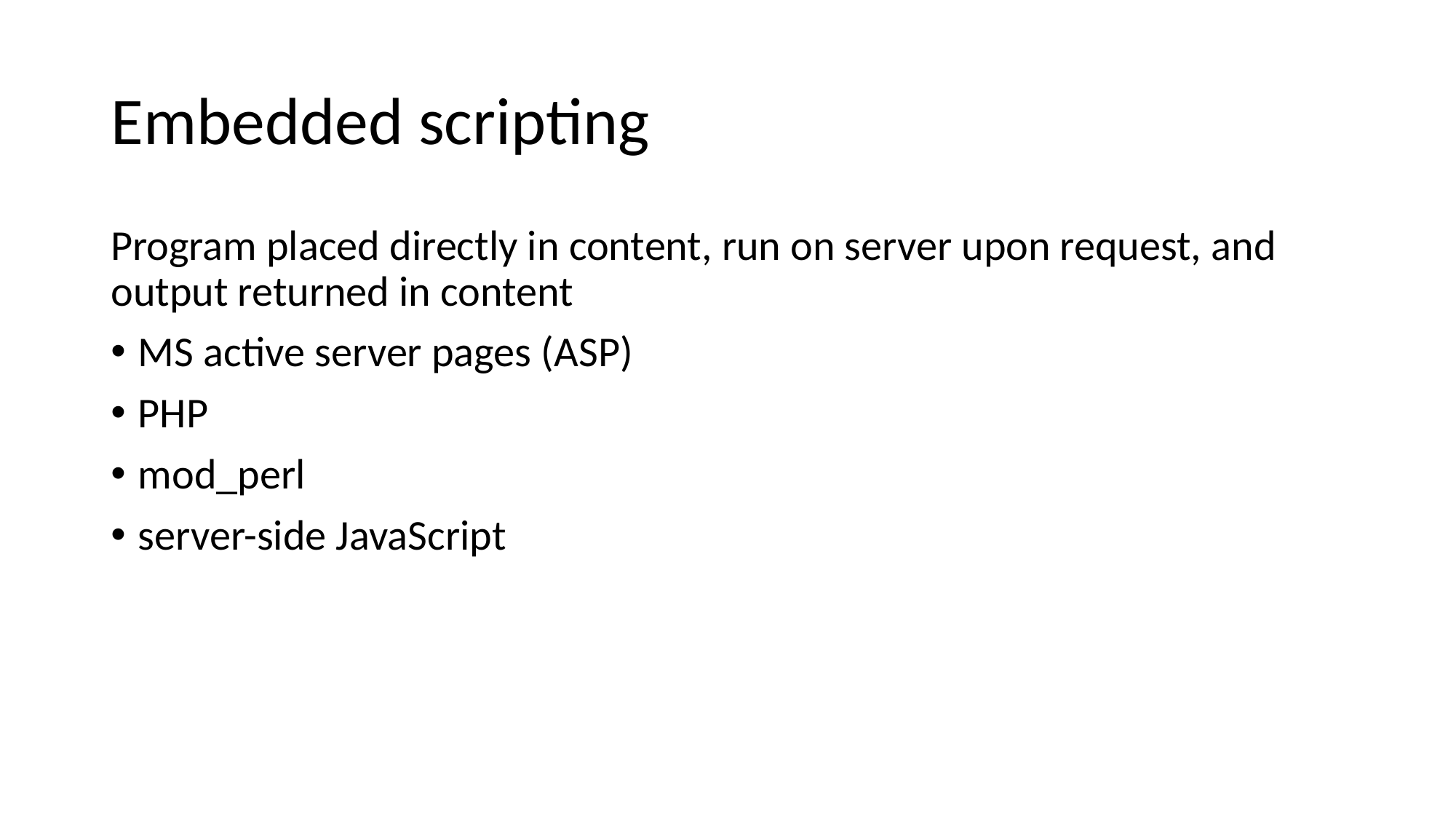

# Embedded scripting
Program placed directly in content, run on server upon request, and output returned in content
MS active server pages (ASP)
PHP
mod_perl
server-side JavaScript